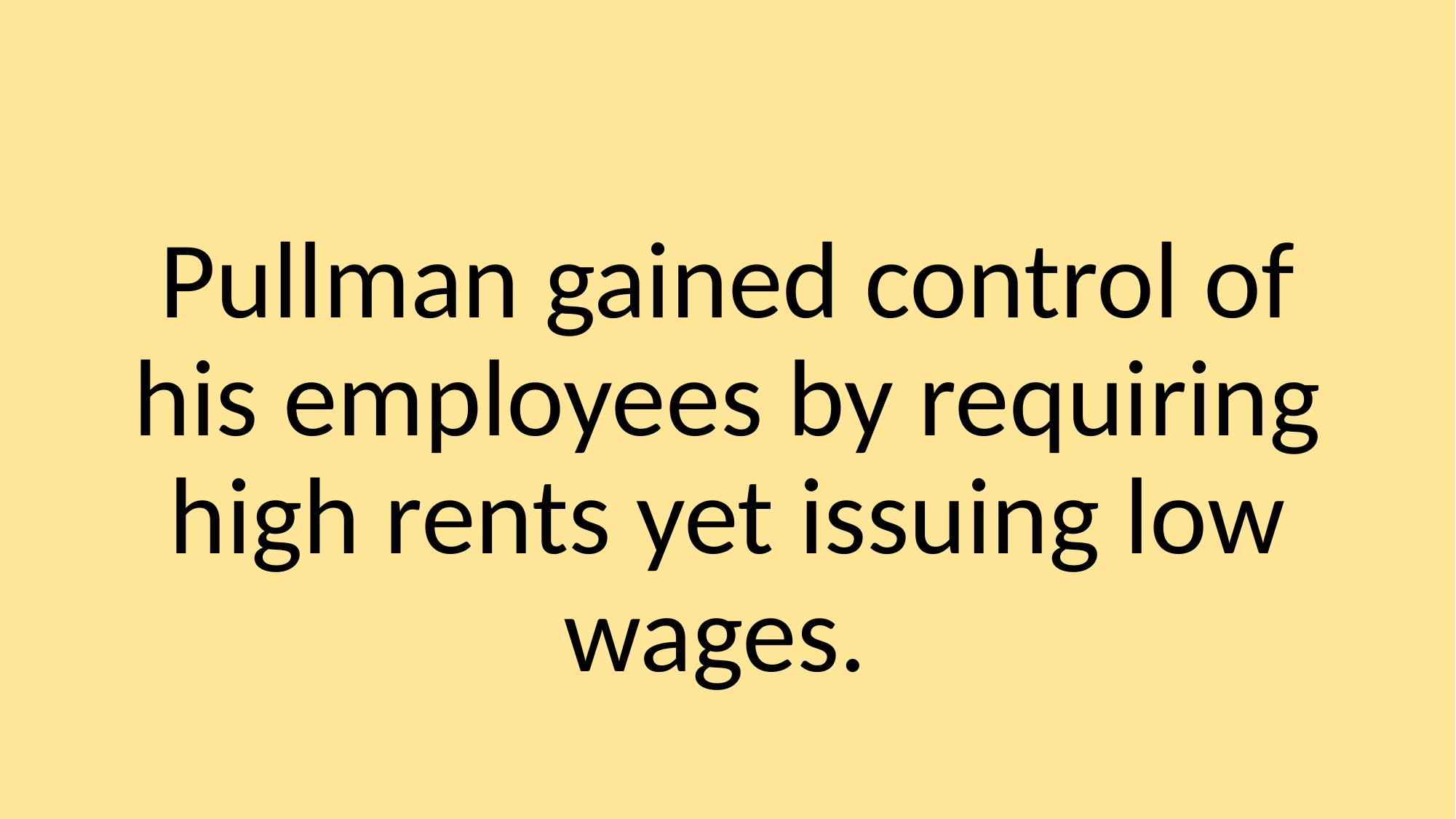

Pullman gained control of his employees by requiring high rents yet issuing low wages.